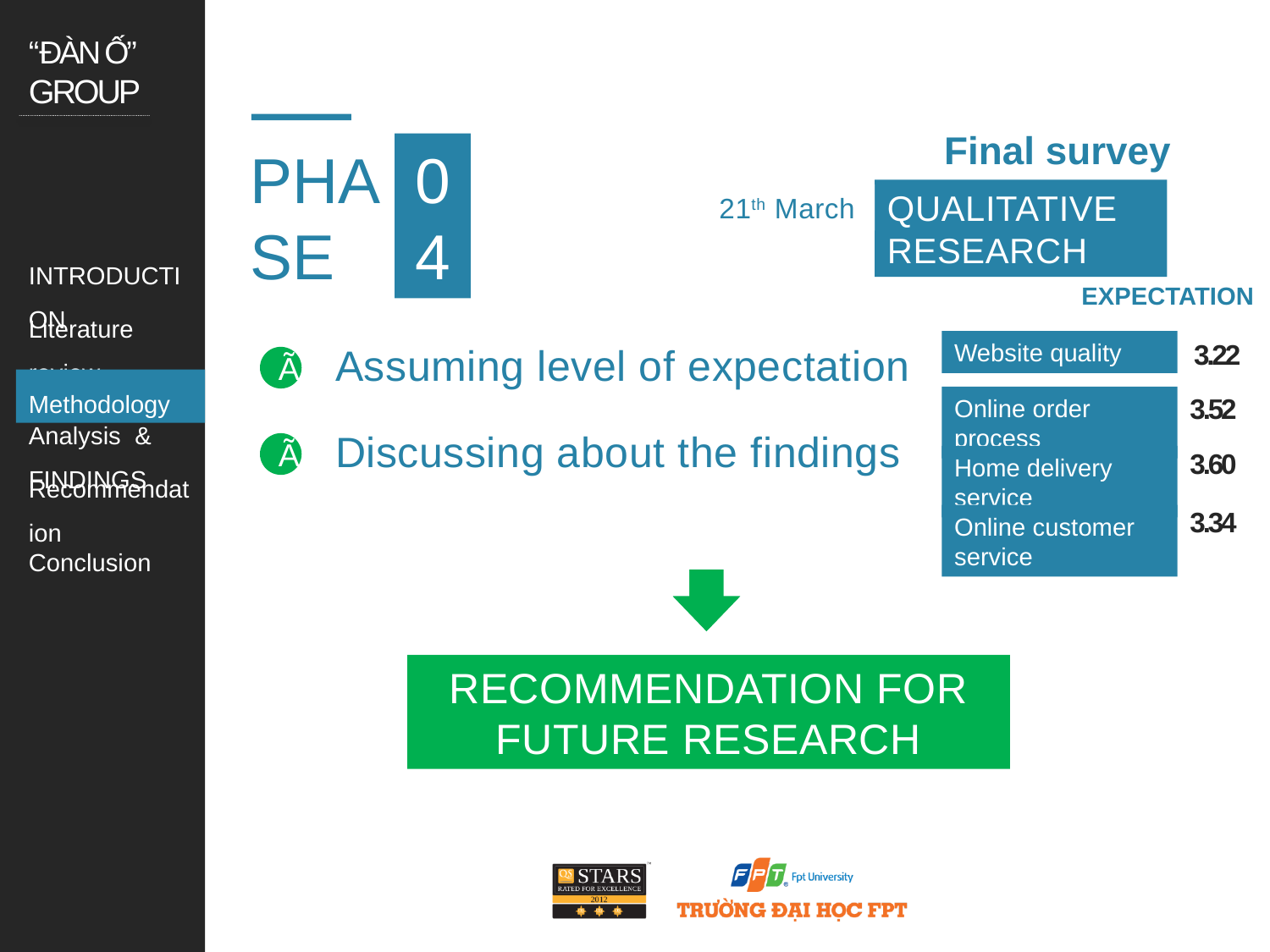

Final survey
04
PHASE
QUALITATIVE RESEARCH
21th March
EXPECTATION
Website quality
3.22
Assuming level of expectation
Ã
3.52
Online order process
Discussing about the findings
Ã
3.60
Home delivery service
3.34
Online customer service

RECOMMENDATION FOR FUTURE RESEARCH